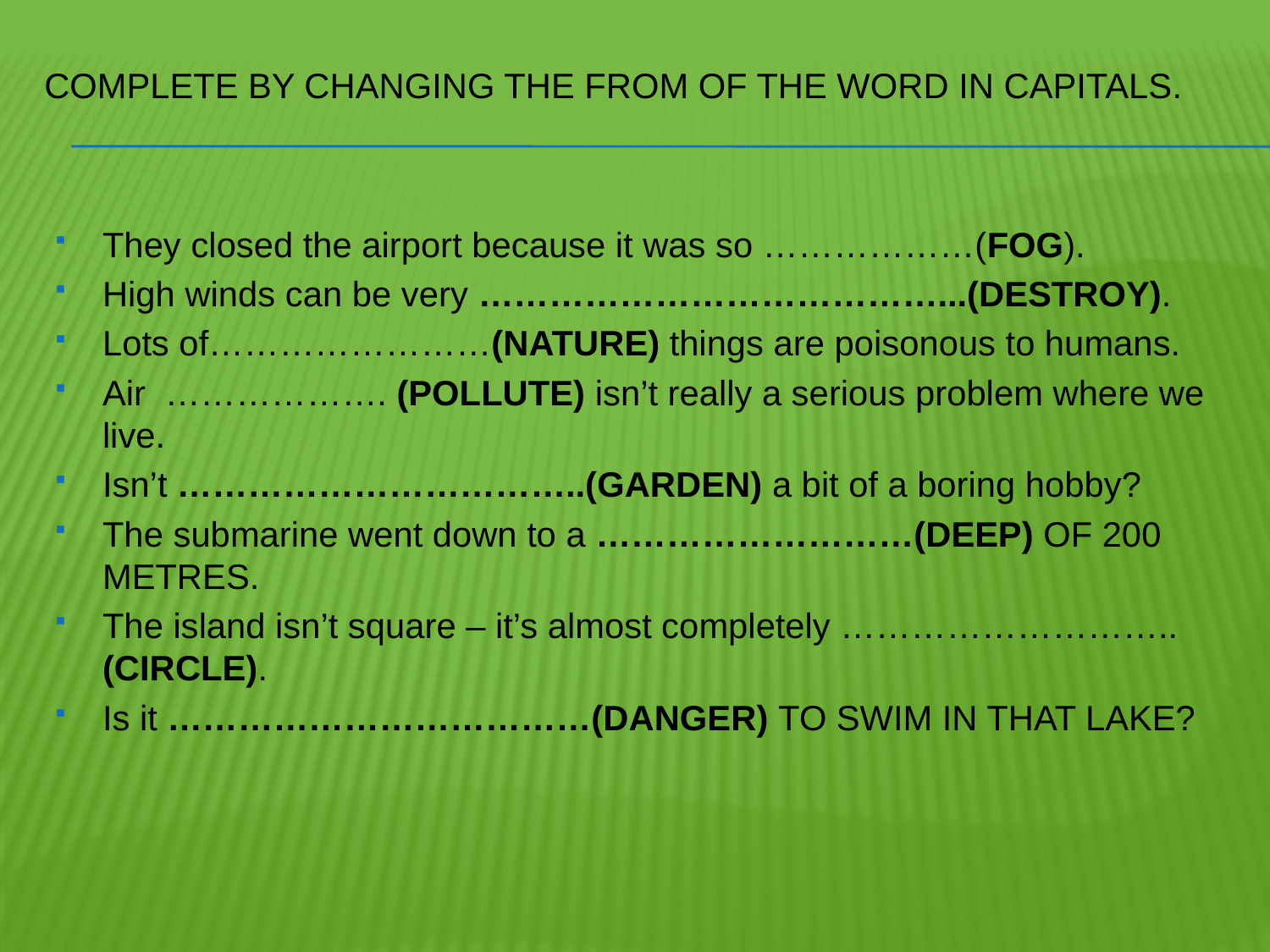

# Complete by changing the from of the word in capitals.
They closed the airport because it was so ………………(FOG).
High winds can be very …………………………………...(DESTROY).
Lots of……………………(NATURE) things are poisonous to humans.
Air  ………………. (POLLUTE) isn’t really a serious problem where we live.
Isn’t ……………………………..(GARDEN) a bit of a boring hobby?
The submarine went down to a ………………………(DEEP) OF 200 METRES.
The island isn’t square – it’s almost completely ………………………..(CIRCLE).
Is it ………………………………(DANGER) TO SWIM IN THAT LAKE?